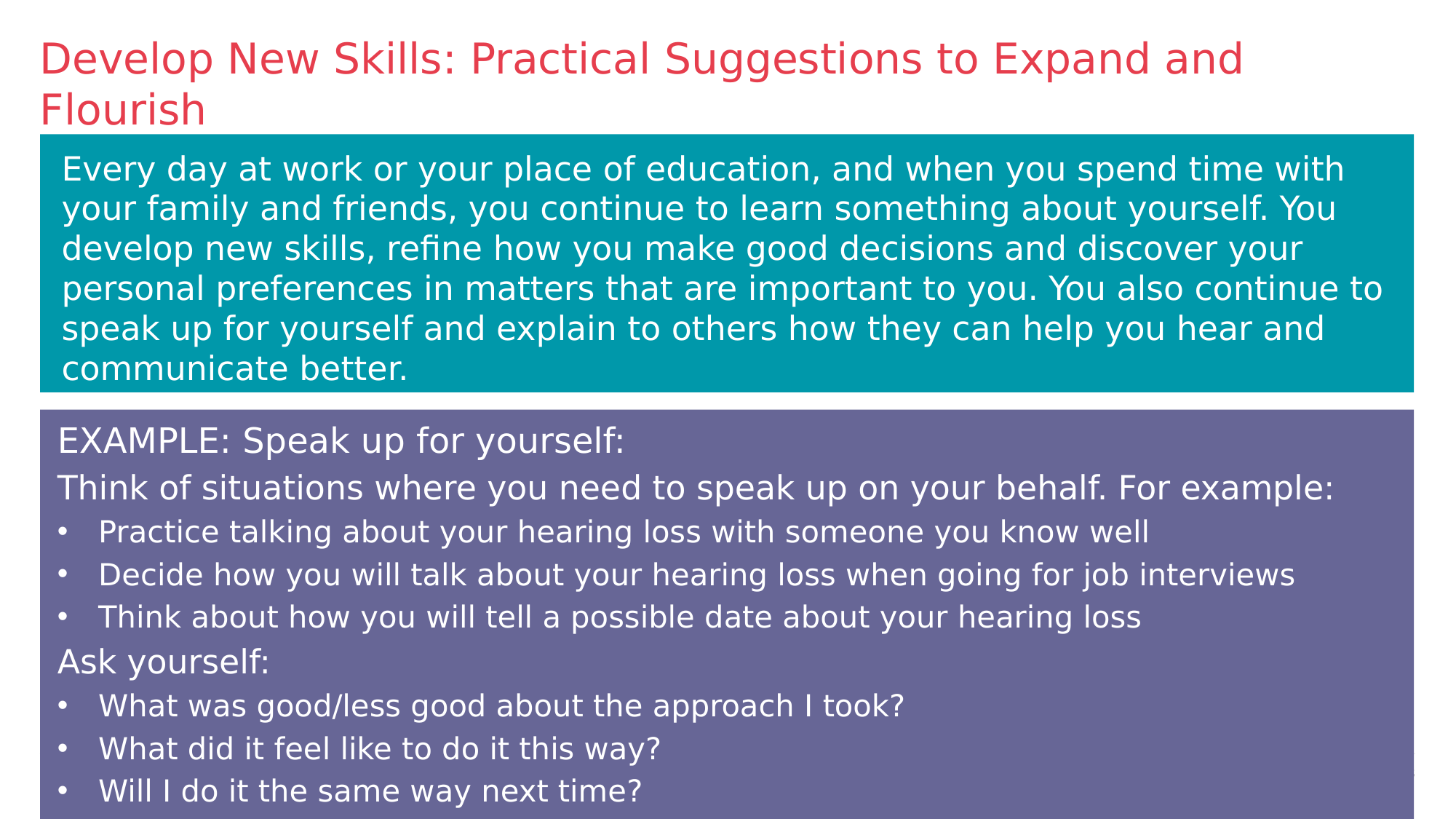

# Develop New Skills: Practical Suggestions to Expand and Flourish
Every day at work or your place of education, and when you spend time with your family and friends, you continue to learn something about yourself. You develop new skills, refine how you make good decisions and discover your personal preferences in matters that are important to you. You also continue to speak up for yourself and explain to others how they can help you hear and communicate better.
EXAMPLE: Speak up for yourself:
Think of situations where you need to speak up on your behalf. For example:
Practice talking about your hearing loss with someone you know well
Decide how you will talk about your hearing loss when going for job interviews
Think about how you will tell a possible date about your hearing loss
Ask yourself:
What was good/less good about the approach I took?
What did it feel like to do it this way?
Will I do it the same way next time?

Slide 38
19.9.2017